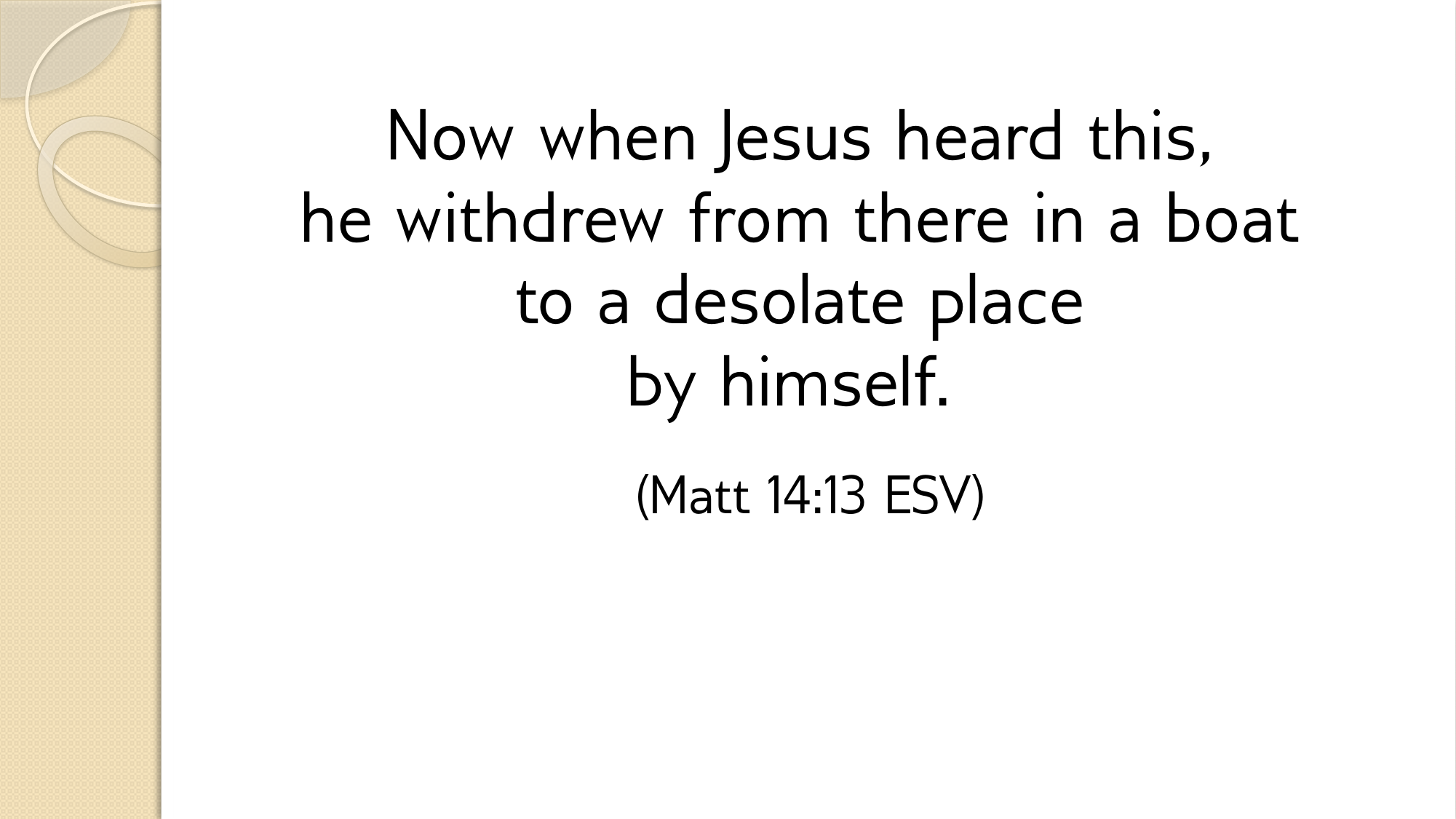

Now when Jesus heard this,
he withdrew from there in a boat
to a desolate place
by himself.

(Matt 14:13 ESV)